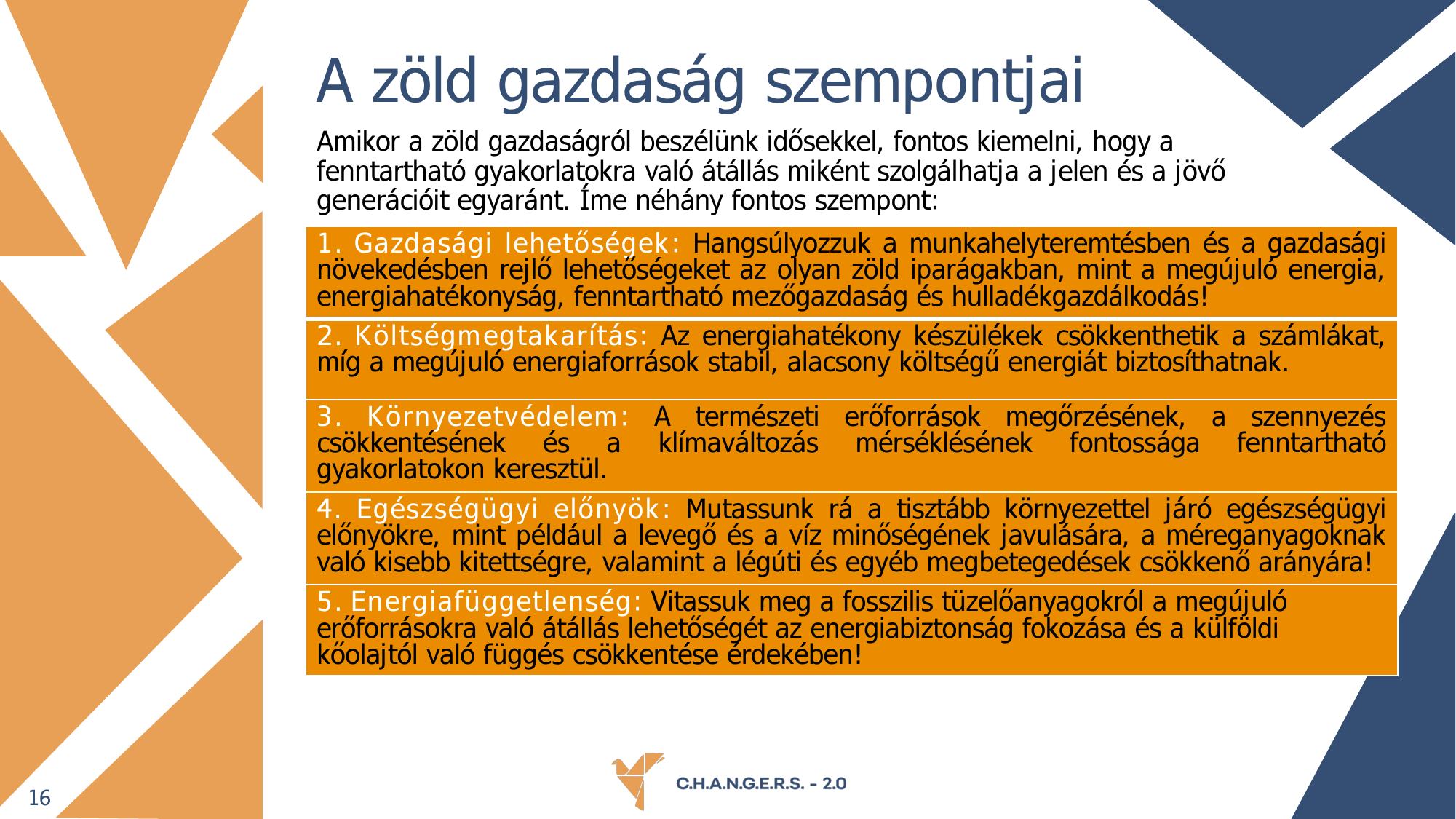

# A zöld gazdaság szempontjai
Amikor a zöld gazdaságról beszélünk idősekkel, fontos kiemelni, hogy a fenntartható gyakorlatokra való átállás miként szolgálhatja a jelen és a jövő generációit egyaránt. Íme néhány fontos szempont:

| 1. Gazdasági lehetőségek: Hangsúlyozzuk a munkahelyteremtésben és a gazdasági növekedésben rejlő lehetőségeket az olyan zöld iparágakban, mint a megújuló energia, energiahatékonyság, fenntartható mezőgazdaság és hulladékgazdálkodás! |
| --- |
| 2. Költségmegtakarítás: Az energiahatékony készülékek csökkenthetik a számlákat, míg a megújuló energiaforrások stabil, alacsony költségű energiát biztosíthatnak. |
| 3. Környezetvédelem: A természeti erőforrások megőrzésének, a szennyezés csökkentésének és a klímaváltozás mérséklésének fontossága fenntartható gyakorlatokon keresztül. |
| 4. Egészségügyi előnyök: Mutassunk rá a tisztább környezettel járó egészségügyi előnyökre, mint például a levegő és a víz minőségének javulására, a méreganyagoknak való kisebb kitettségre, valamint a légúti és egyéb megbetegedések csökkenő arányára! |
| 5. Energiafüggetlenség: Vitassuk meg a fosszilis tüzelőanyagokról a megújuló erőforrásokra való átállás lehetőségét az energiabiztonság fokozása és a külföldi kőolajtól való függés csökkentése érdekében! |